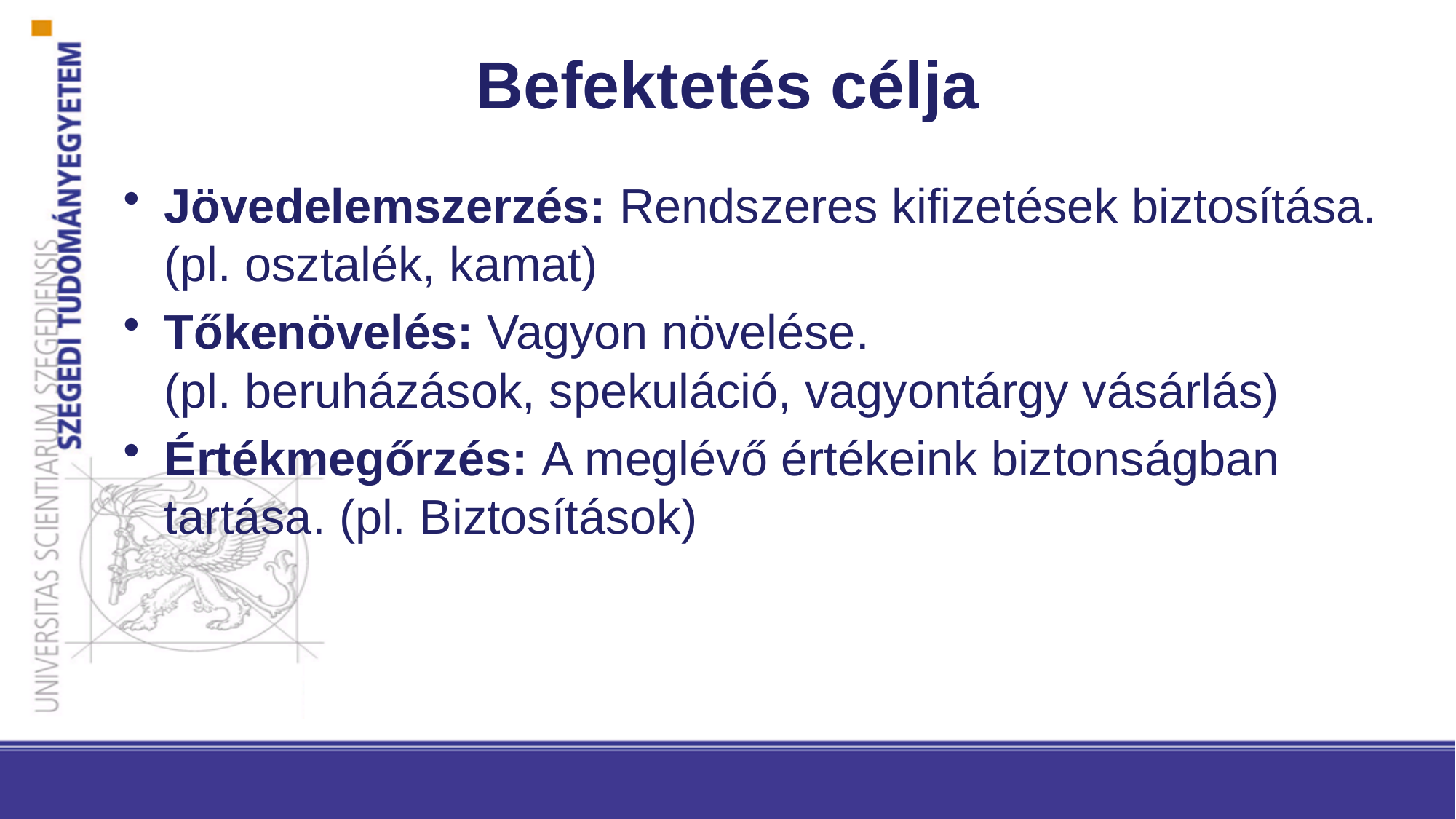

# Befektetés célja
Jövedelemszerzés: Rendszeres kifizetések biztosítása. (pl. osztalék, kamat)
Tőkenövelés: Vagyon növelése.
(pl. beruházások, spekuláció, vagyontárgy vásárlás)
Értékmegőrzés: A meglévő értékeink biztonságban tartása. (pl. Biztosítások)